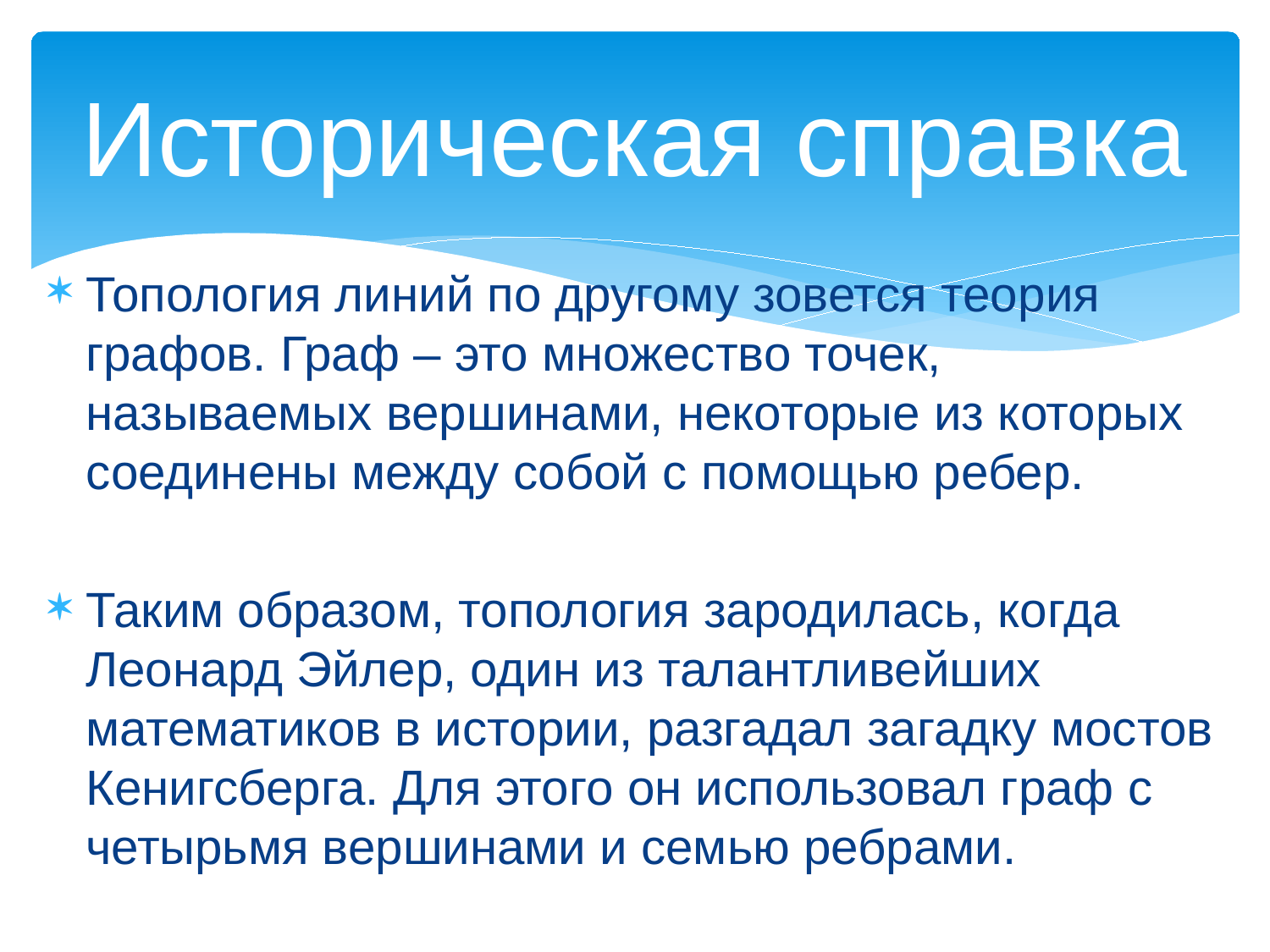

# Историческая справка
Топология линий по другому зовется теория графов. Граф – это множество точек, называемых вершинами, некоторые из которых соединены между собой с помощью ребер.

Таким образом, топология зародилась, когда Леонард Эйлер, один из талантливейших математиков в истории, разгадал загадку мостов Кенигсберга. Для этого он использовал граф с четырьмя вершинами и семью ребрами.